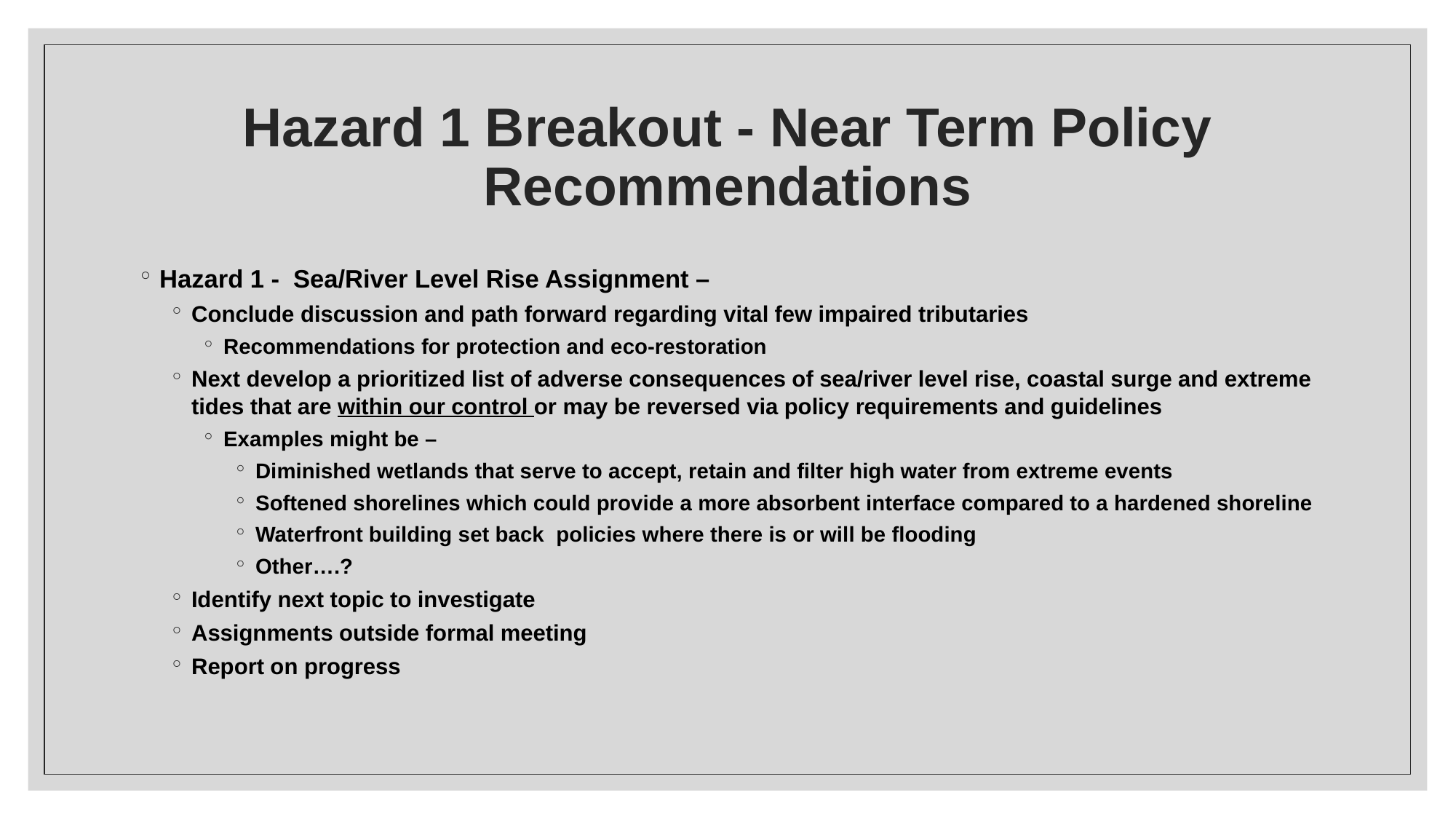

# Hazard 1 Breakout - Near Term Policy Recommendations
Hazard 1 -  Sea/River Level Rise Assignment –
Conclude discussion and path forward regarding vital few impaired tributaries
Recommendations for protection and eco-restoration
Next develop a prioritized list of adverse consequences of sea/river level rise, coastal surge and extreme tides that are within our control or may be reversed via policy requirements and guidelines
Examples might be –
Diminished wetlands that serve to accept, retain and filter high water from extreme events
Softened shorelines which could provide a more absorbent interface compared to a hardened shoreline
Waterfront building set back  policies where there is or will be flooding
Other….?
Identify next topic to investigate
Assignments outside formal meeting
Report on progress